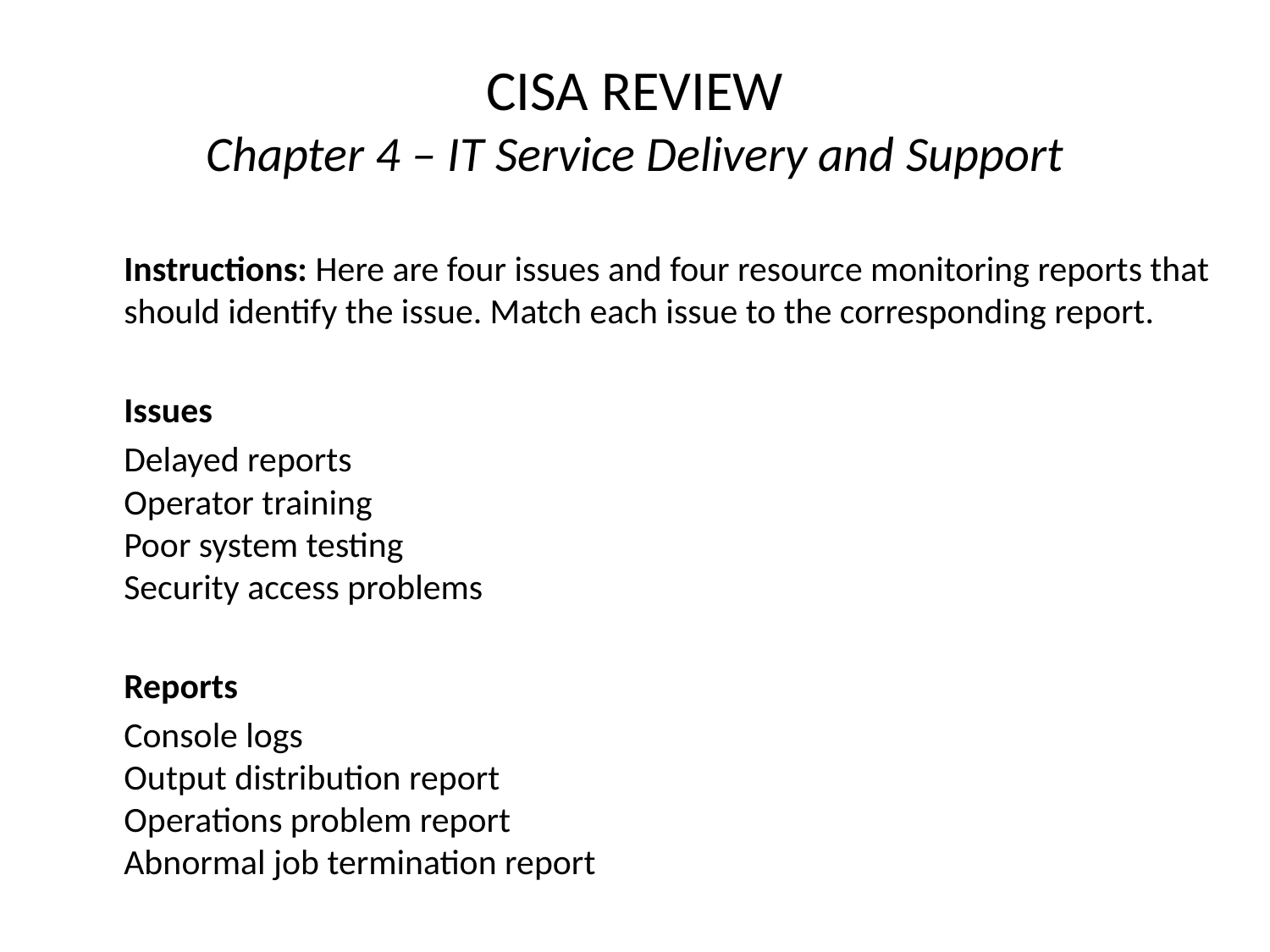

# CISA REVIEW Chapter 4 – IT Service Delivery and Support

	Instructions: Here are four issues and four resource monitoring reports that should identify the issue. Match each issue to the corresponding report.

	Issues
	Delayed reports
Operator training
Poor system testing
Security access problems

	Reports
	Console logs
Output distribution report
Operations problem report
Abnormal job termination report